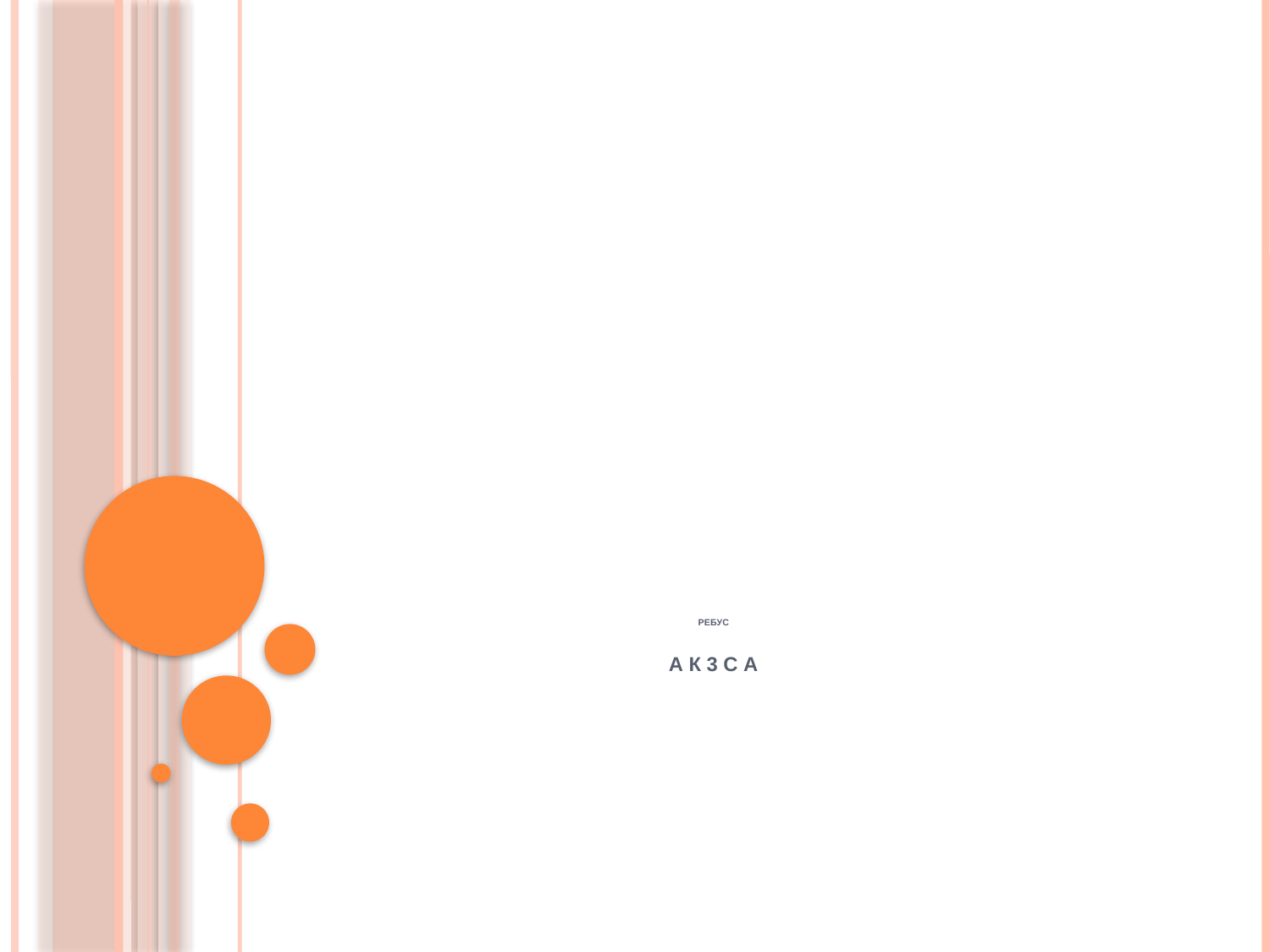

# Ребус А К 3 С А